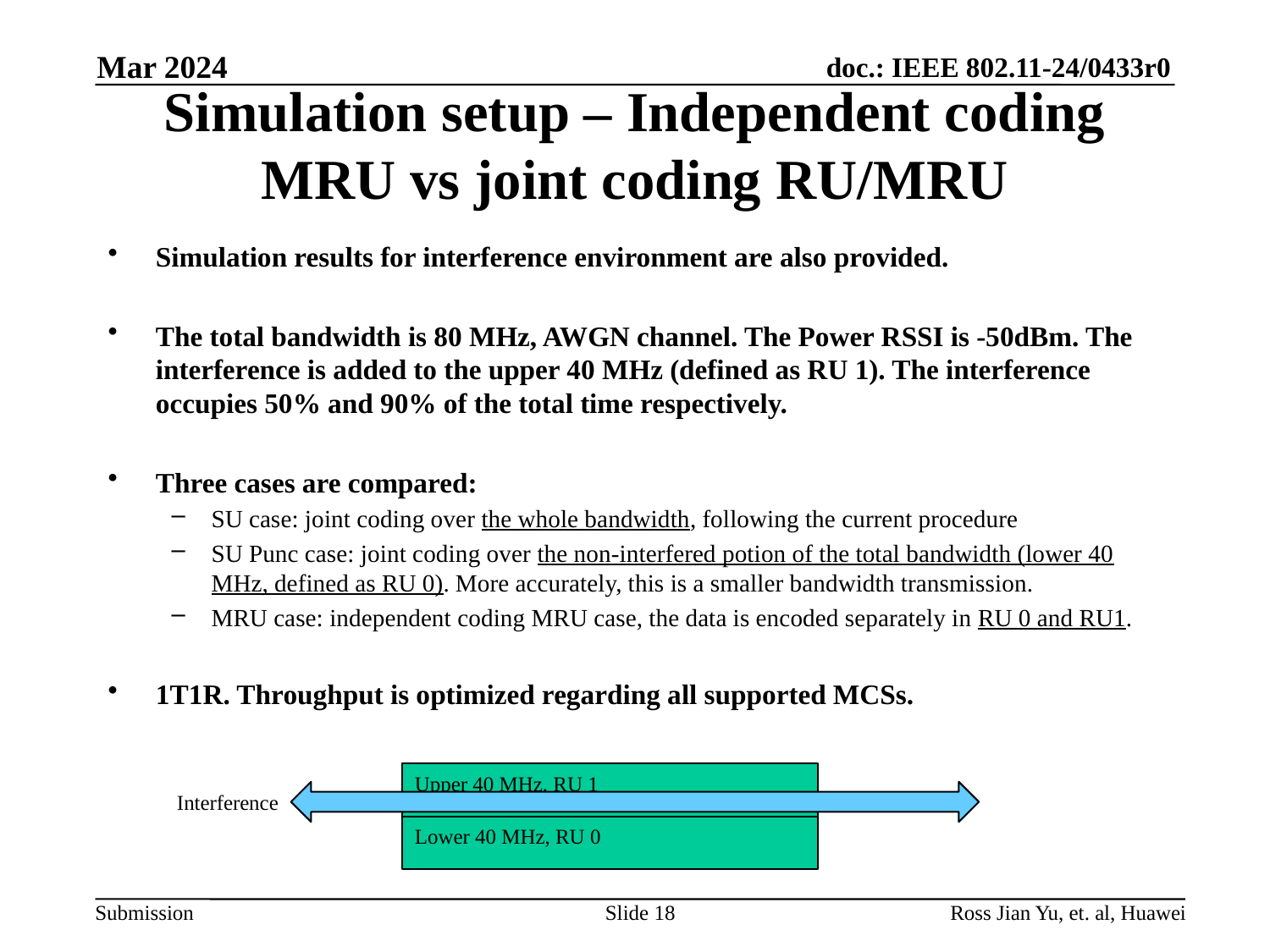

Mar 2024
# Simulation setup – Independent coding MRU vs joint coding RU/MRU
Simulation results for interference environment are also provided.

The total bandwidth is 80 MHz, AWGN channel. The Power RSSI is -50dBm. The interference is added to the upper 40 MHz (defined as RU 1). The interference occupies 50% and 90% of the total time respectively.

Three cases are compared:
SU case: joint coding over the whole bandwidth, following the current procedure
SU Punc case: joint coding over the non-interfered potion of the total bandwidth (lower 40 MHz, defined as RU 0). More accurately, this is a smaller bandwidth transmission.
MRU case: independent coding MRU case, the data is encoded separately in RU 0 and RU1.

1T1R. Throughput is optimized regarding all supported MCSs.
Upper 40 MHz, RU 1

Interference
Lower 40 MHz, RU 0
Slide 18
Ross Jian Yu, et. al, Huawei